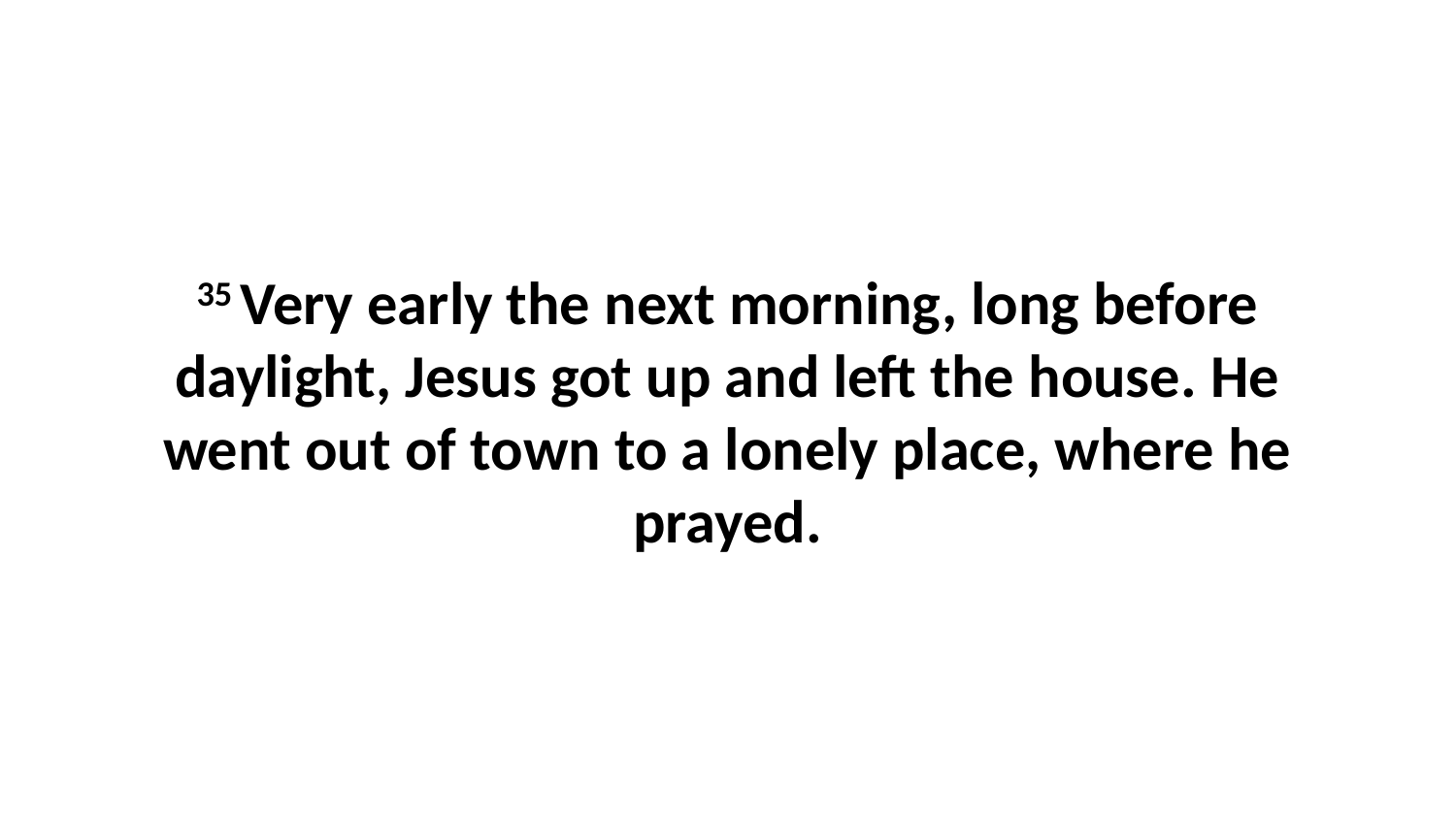

35 Very early the next morning, long before daylight, Jesus got up and left the house. He went out of town to a lonely place, where he prayed.